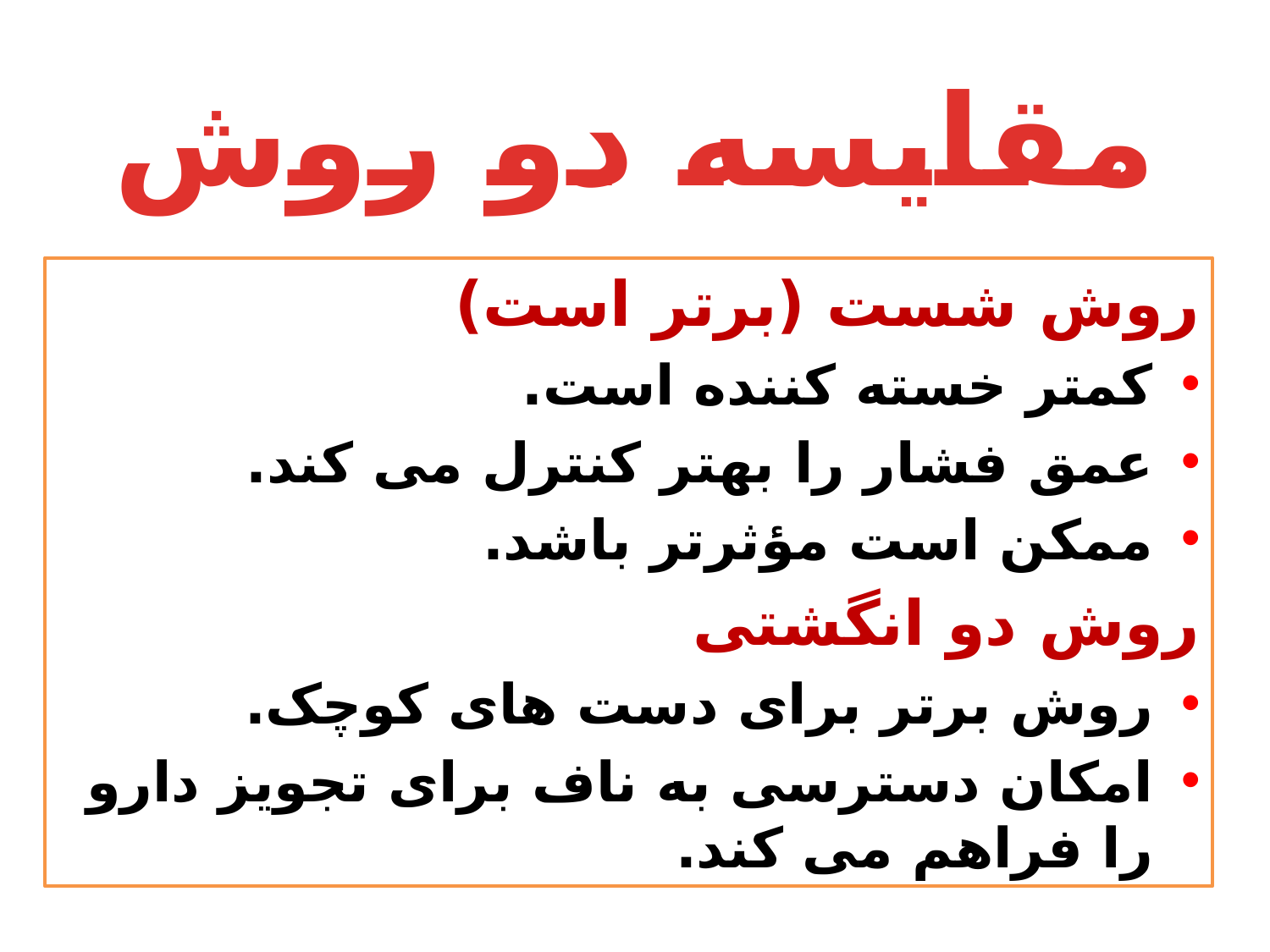

# مقایسه دو روش
روش شست (برتر است)
کمتر خسته کننده است.
عمق فشار را بهتر کنترل می کند.
ممکن است مؤثرتر باشد.
روش دو انگشتی
روش برتر برای دست های کوچک.
امکان دسترسی به ناف برای تجویز دارو را فراهم می کند.